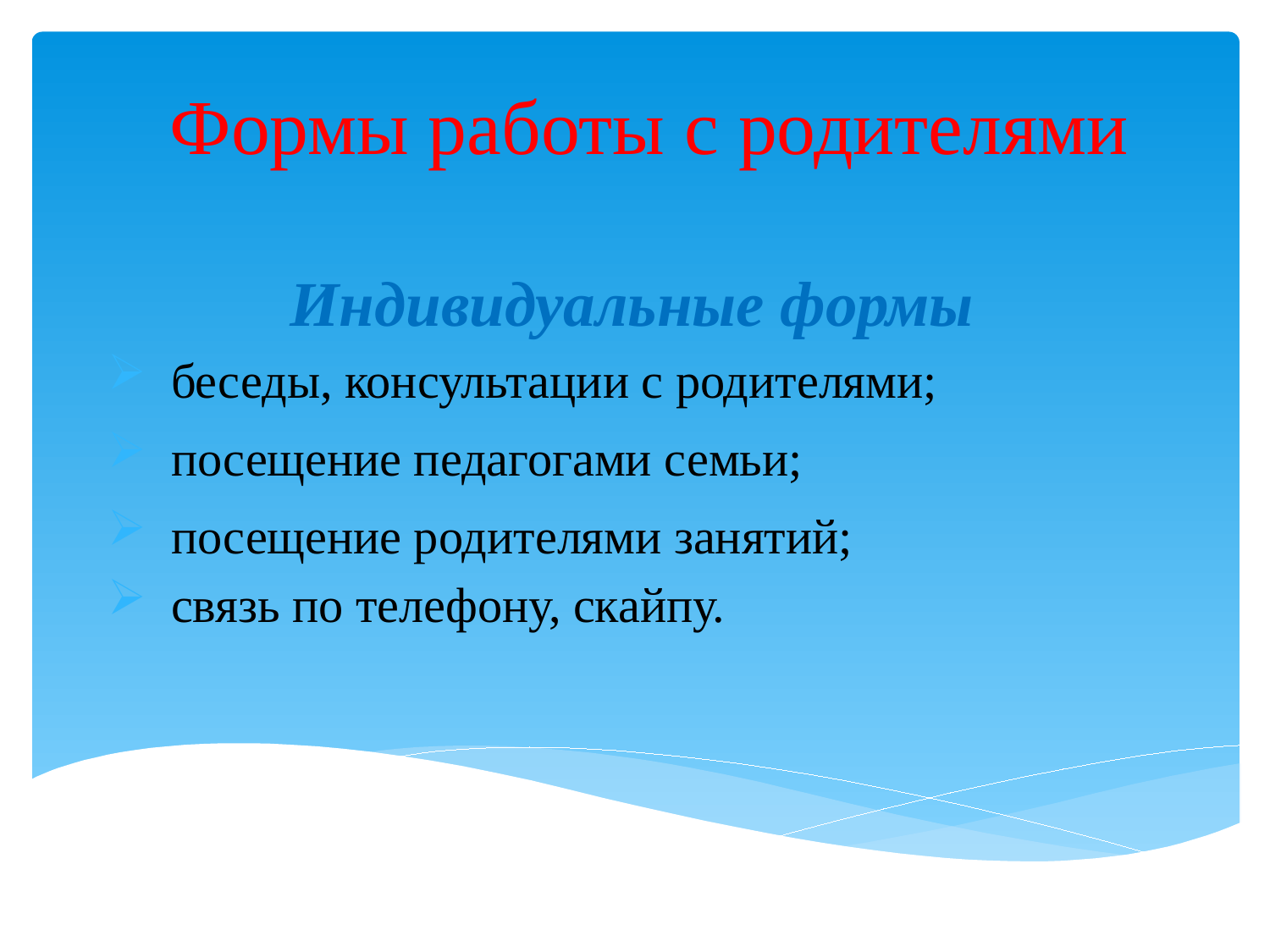

# Формы работы с родителями
Индивидуальные формы
беседы, консультации с родителями;
посещение педагогами семьи;
посещение родителями занятий;
связь по телефону, скайпу.